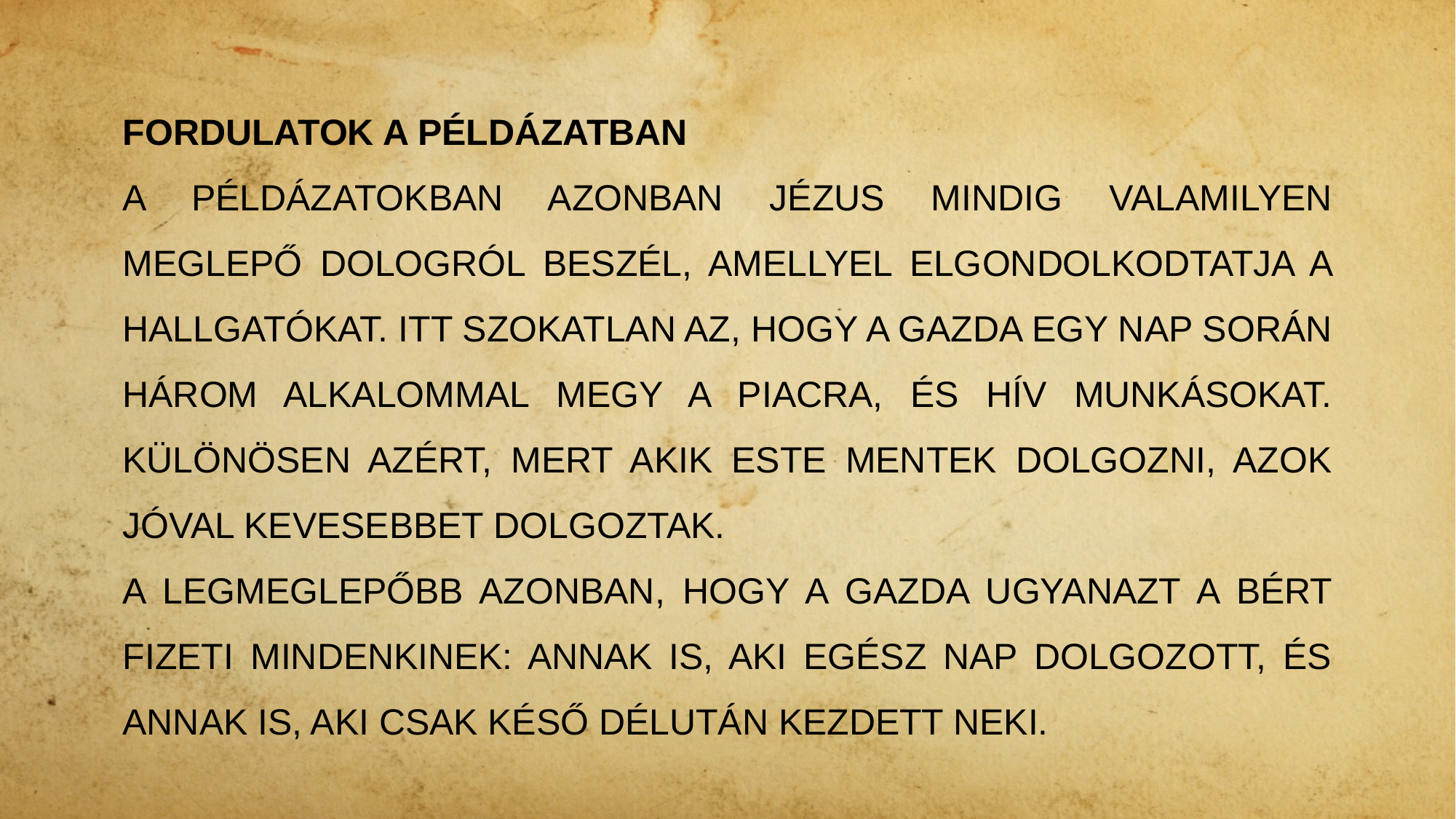

Fordulatok a példázatban
A példázatokban azonban Jézus mindig valamilyen meglepő dologról beszél, amellyel elgondolkodtatja a hallgatókat. Itt szokatlan az, hogy a gazda egy nap során három alkalommal megy a piacra, és hív munkásokat. Különösen azért, mert akik este mentek dolgozni, azok jóval kevesebbet dolgoztak.
A legmeglepőbb azonban, hogy a gazda ugyanazt a bért fizeti mindenkinek: annak is, aki egész nap dolgozott, és annak is, aki csak késő délután kezdett neki.